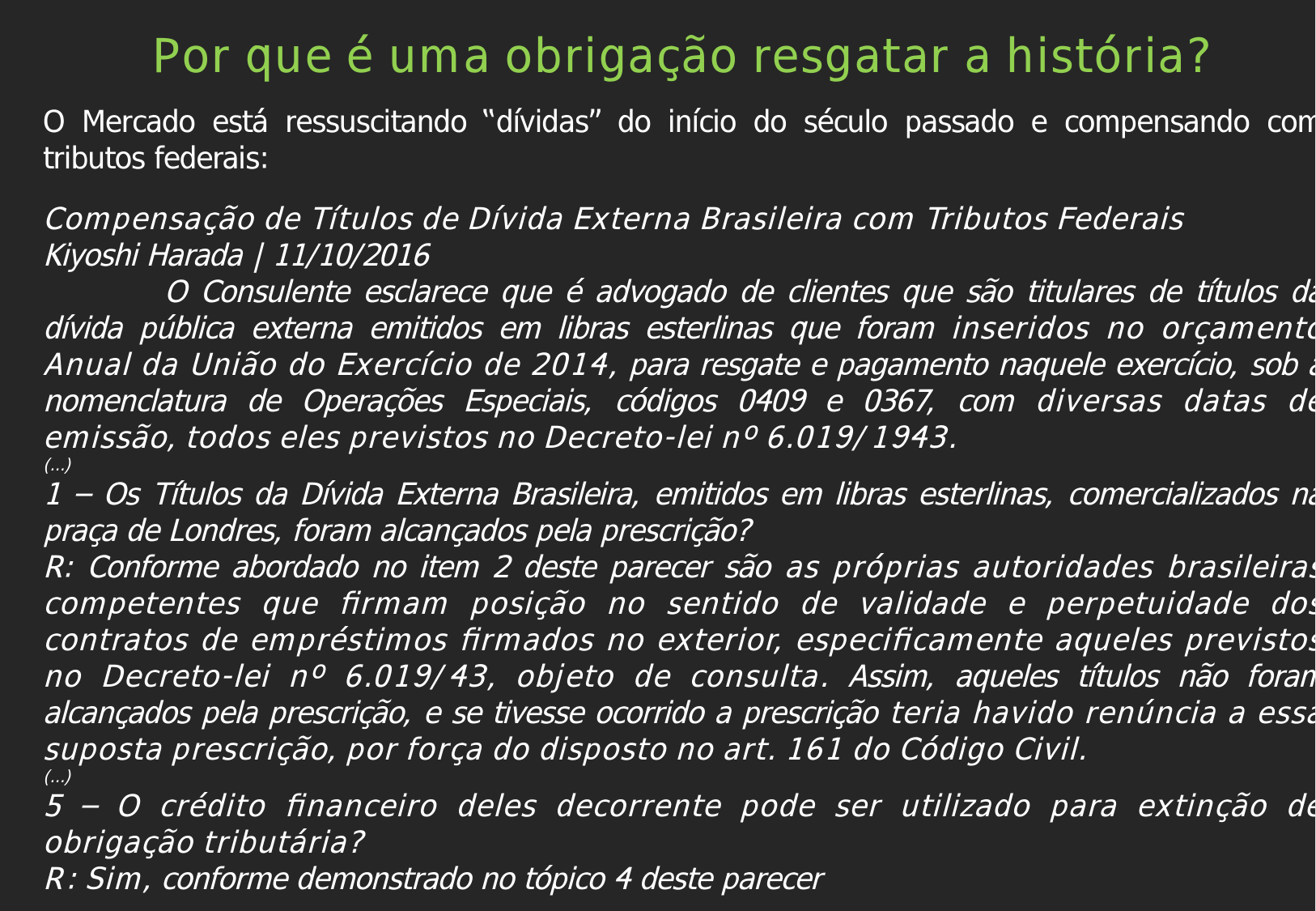

Por que é uma obrigação resgatar a história?

O Mercado está ressuscitando “dívidas” do início do século passado e compensando com tributos federais:

Compensação de Títulos de Dívida Externa Brasileira com Tributos Federais
Kiyoshi Harada | 11/10/2016
	O Consulente esclarece que é advogado de clientes que são titulares de títulos da dívida pública externa emitidos em libras esterlinas que foram inseridos no orçamento Anual da União do Exercício de 2014, para resgate e pagamento naquele exercício, sob a nomenclatura de Operações Especiais, códigos 0409 e 0367, com diversas datas de emissão, todos eles previstos no Decreto-lei nº 6.019/1943.
(...)
1 – Os Títulos da Dívida Externa Brasileira, emitidos em libras esterlinas, comercializados na praça de Londres, foram alcançados pela prescrição?
R: Conforme abordado no item 2 deste parecer são as próprias autoridades brasileiras competentes que firmam posição no sentido de validade e perpetuidade dos contratos de empréstimos firmados no exterior, especificamente aqueles previstos no Decreto-lei nº 6.019/43, objeto de consulta. Assim, aqueles títulos não foram alcançados pela prescrição, e se tivesse ocorrido a prescrição teria havido renúncia a essa suposta prescrição, por força do disposto no art. 161 do Código Civil.
(...)
5 – O crédito financeiro deles decorrente pode ser utilizado para extinção de obrigação tributária?
R: Sim, conforme demonstrado no tópico 4 deste parecer